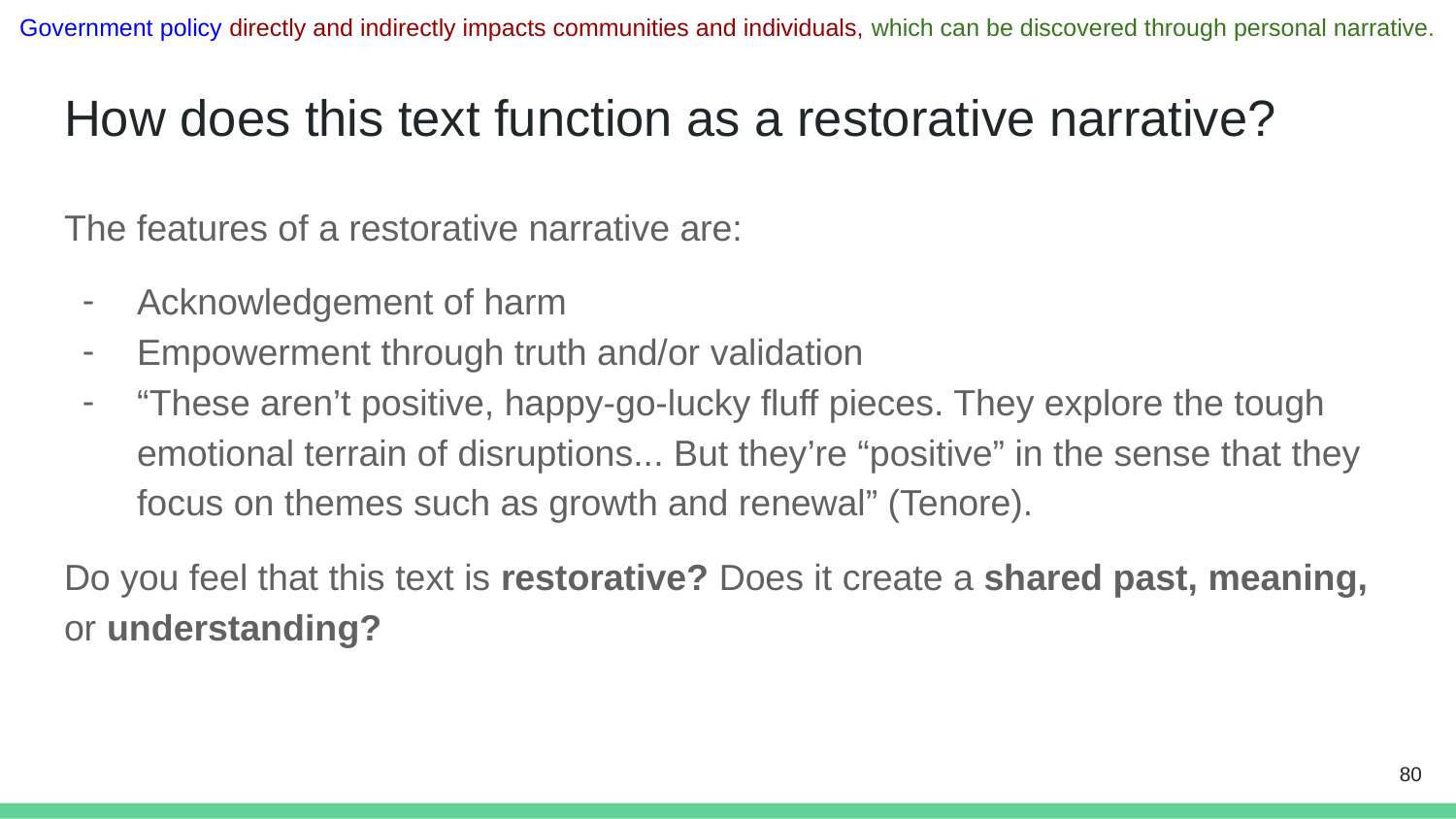

Government policy directly and indirectly impacts communities and individuals, which can be discovered through personal narrative.
# How does this text function as a restorative narrative?
The features of a restorative narrative are:
Acknowledgement of harm
Empowerment through truth and/or validation
“These aren’t positive, happy-go-lucky fluff pieces. They explore the tough emotional terrain of disruptions... But they’re “positive” in the sense that they focus on themes such as growth and renewal” (Tenore).
Do you feel that this text is restorative? Does it create a shared past, meaning, or understanding?
80